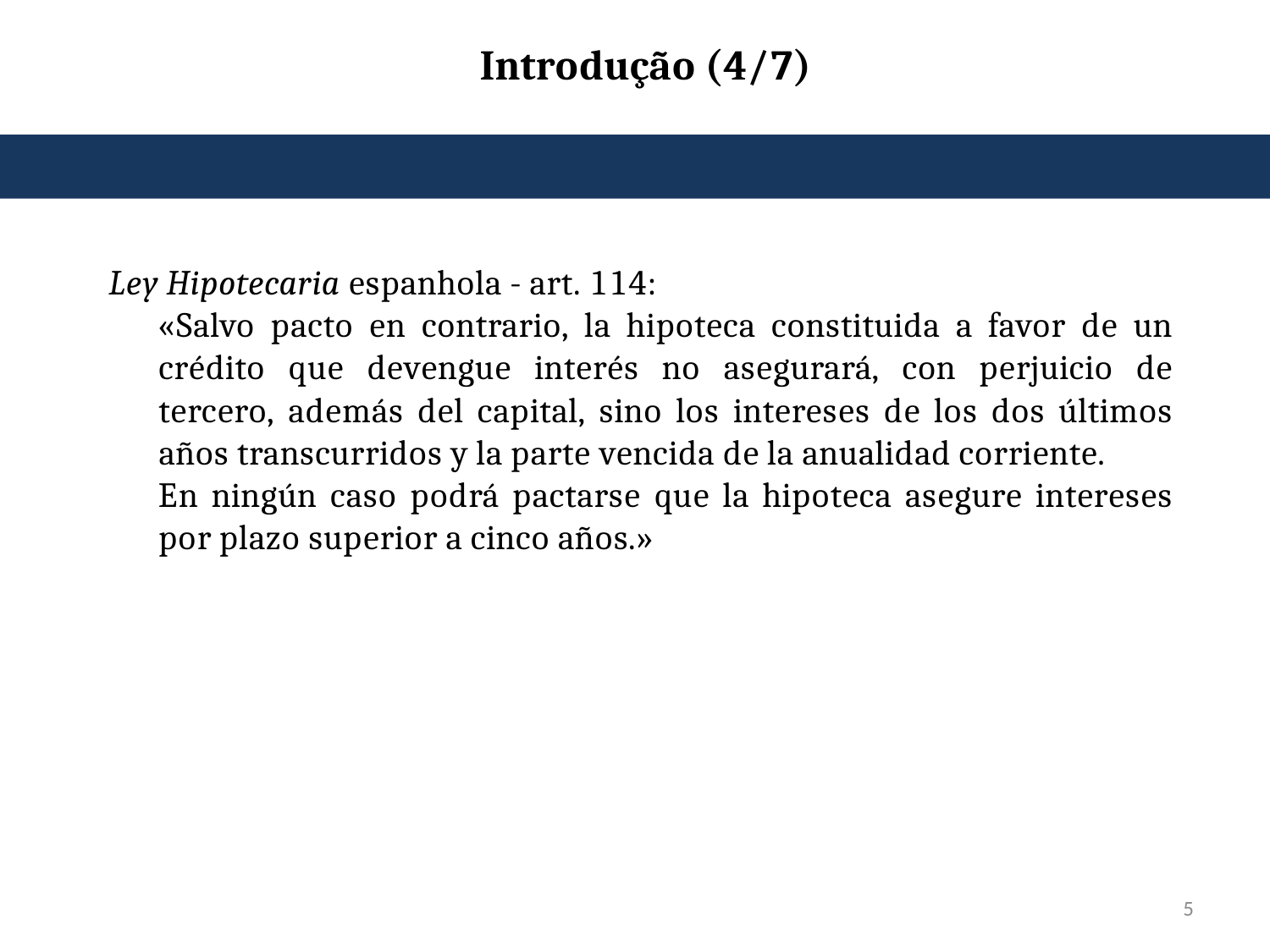

Introdução (4/7)

Ley Hipotecaria espanhola - art. 114:
«Salvo pacto en contrario, la hipoteca constituida a favor de un crédito que devengue interés no asegurará, con perjuicio de tercero, además del capital, sino los intereses de los dos últimos años transcurridos y la parte vencida de la anualidad corriente.
En ningún caso podrá pactarse que la hipoteca asegure intereses por plazo superior a cinco años.»

5